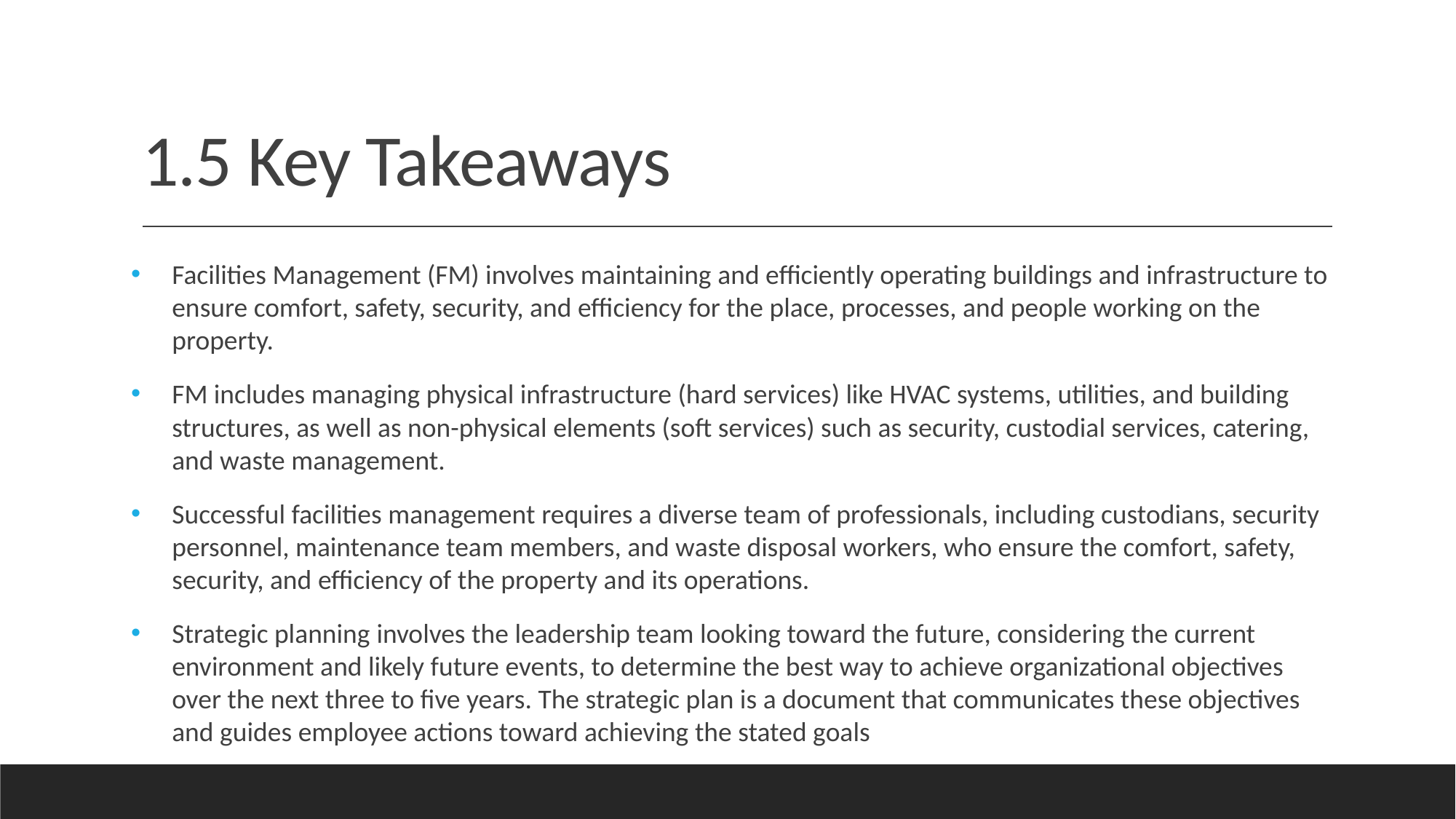

# 1.5 Key Takeaways
Facilities Management (FM) involves maintaining and efficiently operating buildings and infrastructure to ensure comfort, safety, security, and efficiency for the place, processes, and people working on the property.
FM includes managing physical infrastructure (hard services) like HVAC systems, utilities, and building structures, as well as non-physical elements (soft services) such as security, custodial services, catering, and waste management.
Successful facilities management requires a diverse team of professionals, including custodians, security personnel, maintenance team members, and waste disposal workers, who ensure the comfort, safety, security, and efficiency of the property and its operations.
Strategic planning involves the leadership team looking toward the future, considering the current environment and likely future events, to determine the best way to achieve organizational objectives over the next three to five years. The strategic plan is a document that communicates these objectives and guides employee actions toward achieving the stated goals